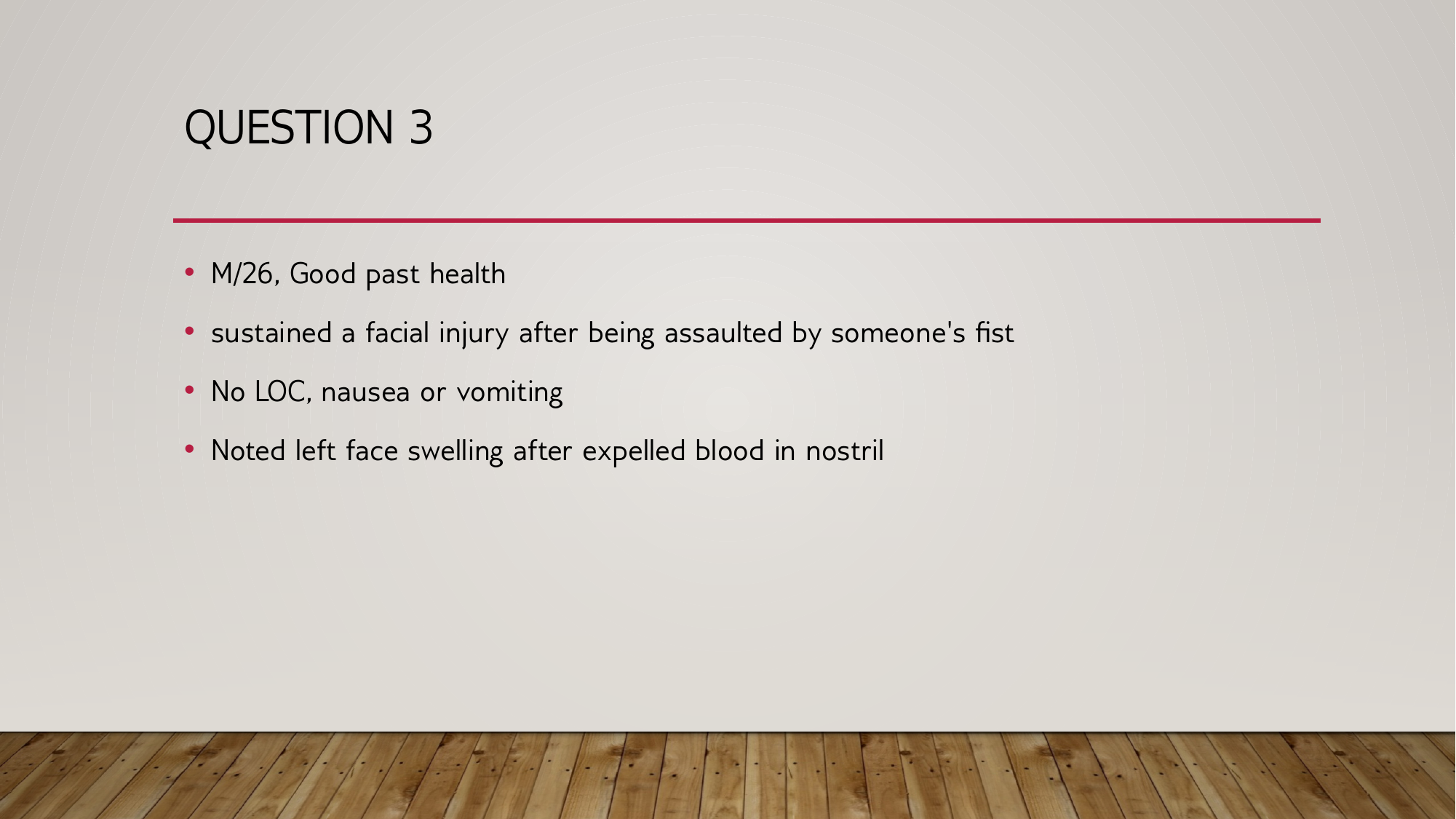

# Question 3
M/26, Good past health
sustained a facial injury after being assaulted by someone's fist
No LOC, nausea or vomiting
Noted left face swelling after expelled blood in nostril